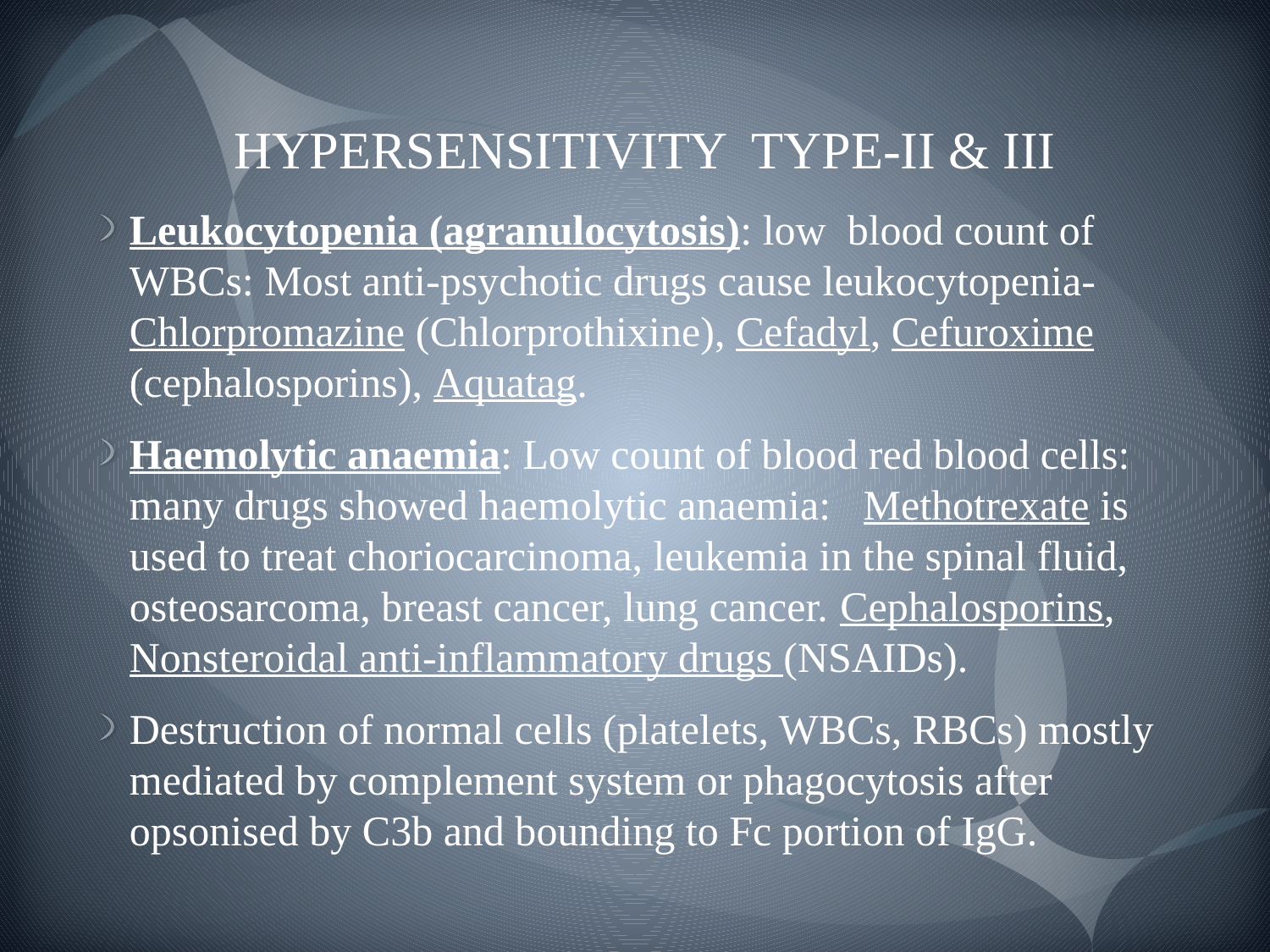

# HYPERSENSITIVITY  TYPE-II & III
Leukocytopenia (agranulocytosis): low  blood count of WBCs: Most anti-psychotic drugs cause leukocytopenia- Chlorpromazine (Chlorprothixine), Cefadyl, Cefuroxime (cephalosporins), Aquatag.
Haemolytic anaemia: Low count of blood red blood cells: many drugs showed haemolytic anaemia:   Methotrexate is used to treat choriocarcinoma, leukemia in the spinal fluid, osteosarcoma, breast cancer, lung cancer. Cephalosporins, Nonsteroidal anti-inflammatory drugs (NSAIDs).
Destruction of normal cells (platelets, WBCs, RBCs) mostly mediated by complement system or phagocytosis after opsonised by C3b and bounding to Fc portion of IgG.